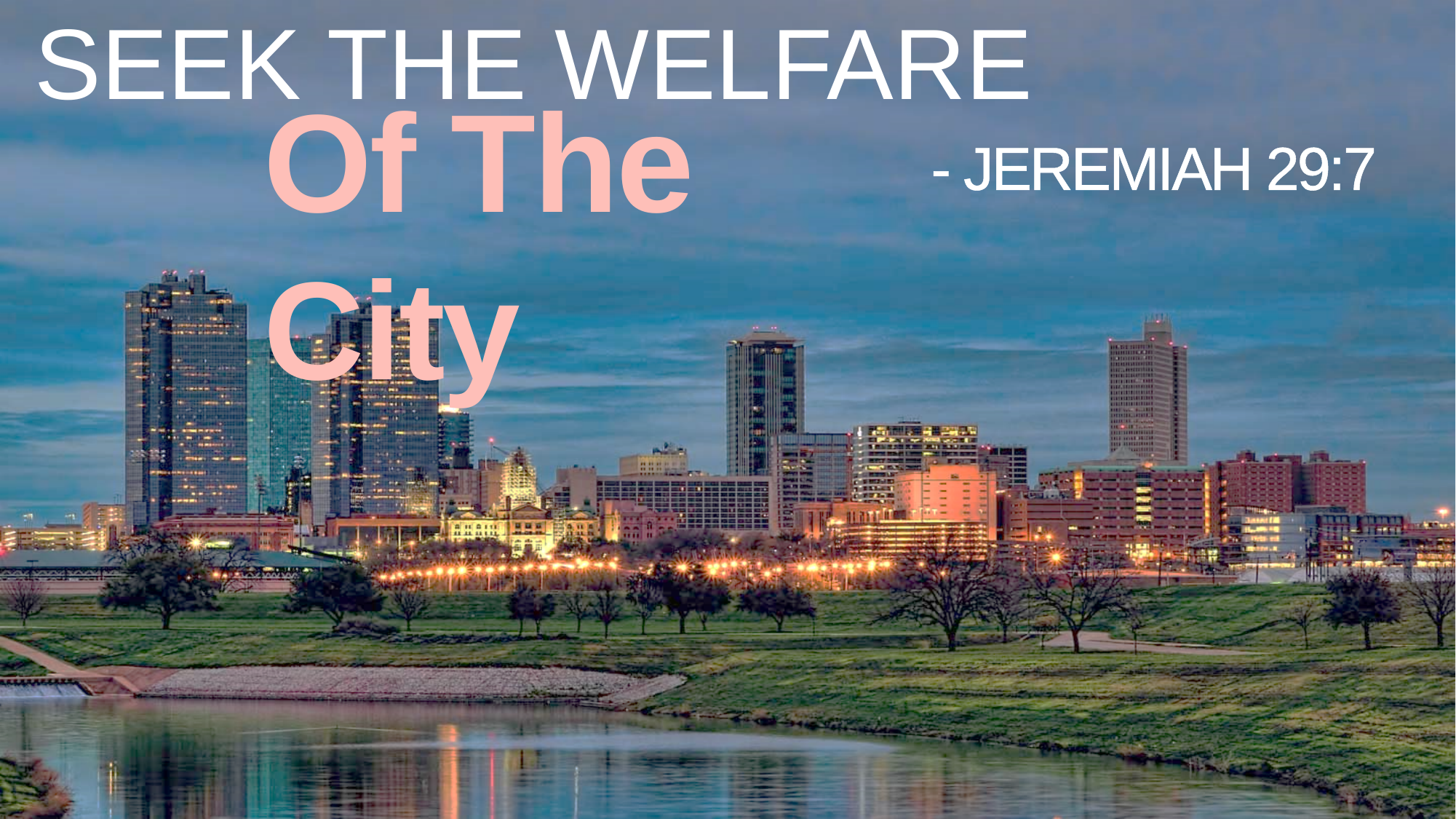

Seek the Welfare
Of The City
- JEREMIAH 29:7